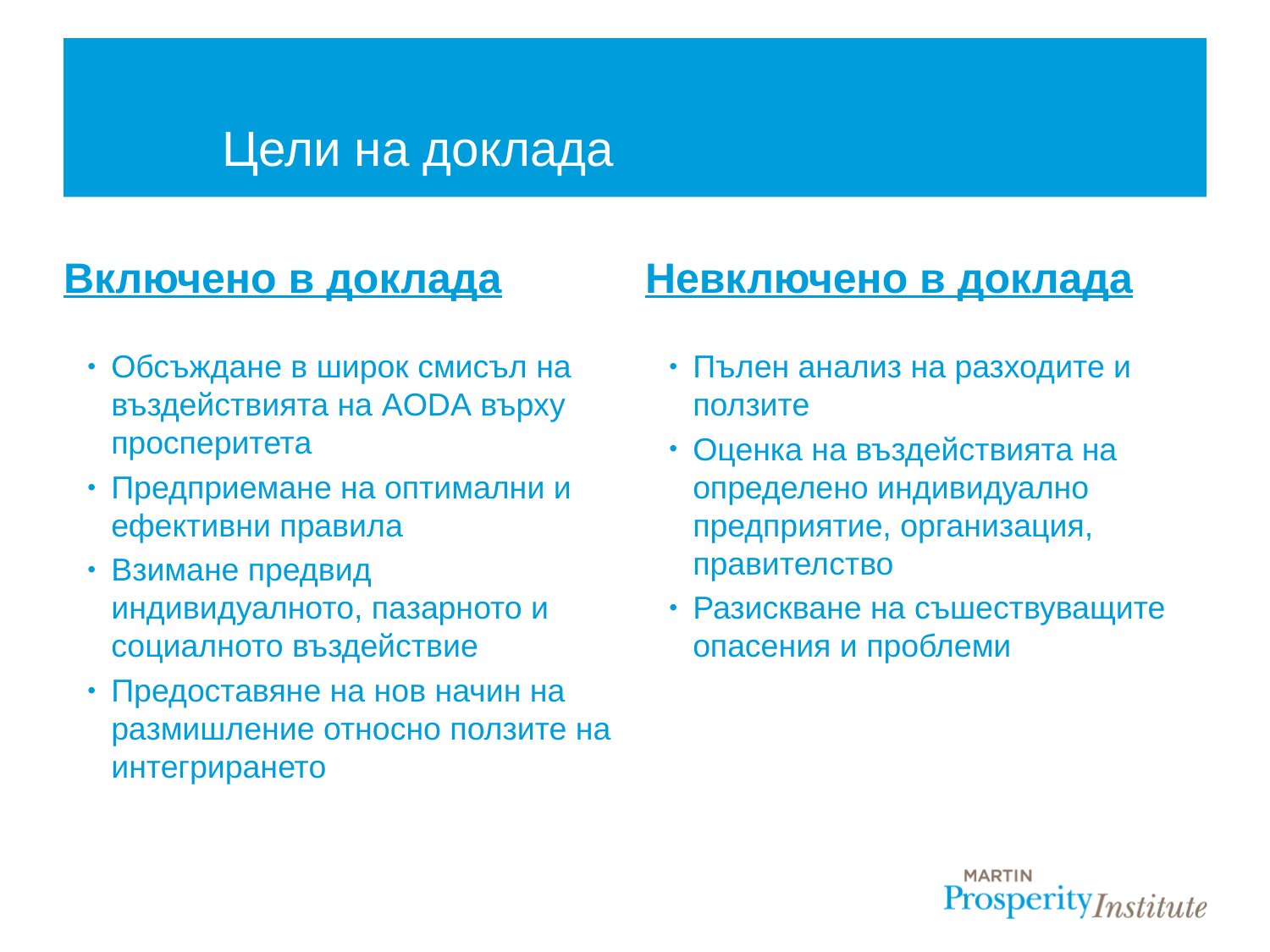

# Цели на доклада
Включено в доклада
Невключено в доклада

Обсъждане в широк смисъл на въздействията на AODA върху просперитета
Предприемане на оптимални и ефективни правила
Взимане предвид индивидуалното, пазарното и социалното въздействие
Предоставяне на нов начин на размишление относно ползите на интегрирането

Пълен анализ на разходите и ползите
Оценка на въздействията на определено индивидуално предприятие, организация, правителство
Разискване на съшествуващите опасения и проблеми